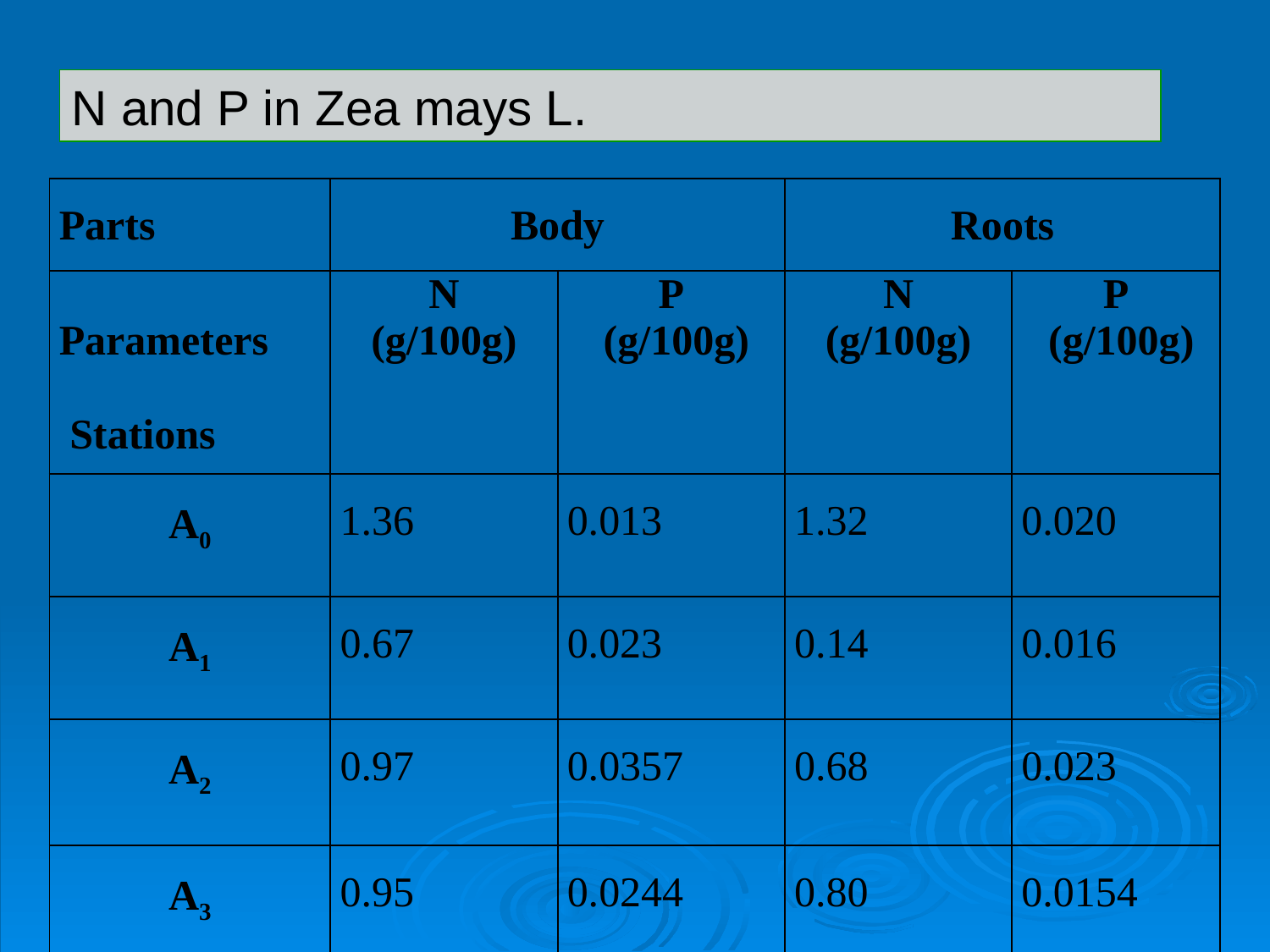

N and P in Zea mays L.
| Parts | Body |  | Roots |  |
| --- | --- | --- | --- | --- |
| Parameters Stations | N (g/100g) | P (g/100g) | N (g/100g) | P (g/100g) |
| A0 | 1.36 | 0.013 | 1.32 | 0.020 |
| A1 | 0.67 | 0.023 | 0.14 | 0.016 |
| A2 | 0.97 | 0.0357 | 0.68 | 0.023 |
| A3 | 0.95 | 0.0244 | 0.80 | 0.0154 |